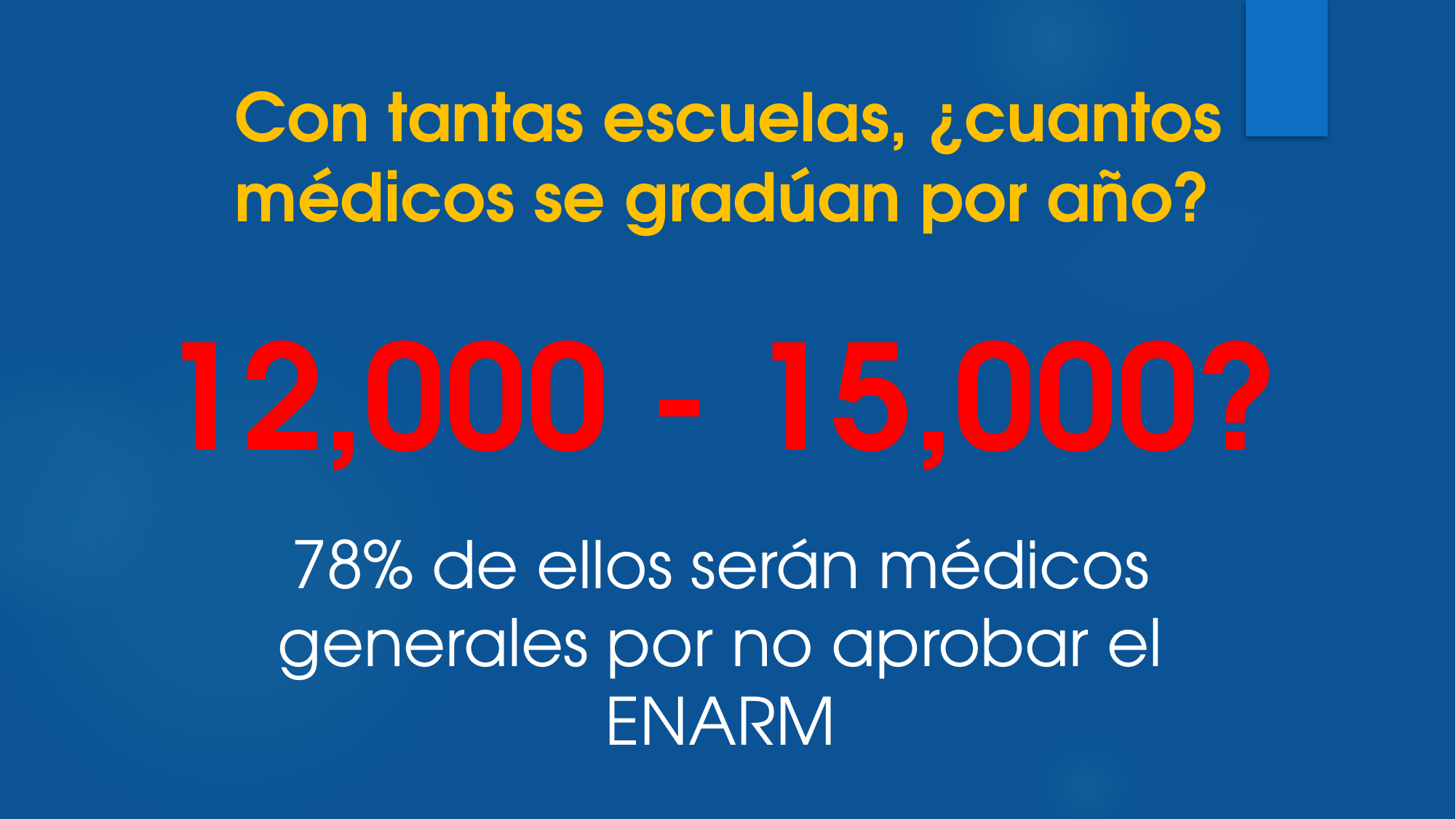

# Con tantas escuelas, ¿cuantos médicos se gradúan por año?
12,000 - 15,000?
78% de ellos serán médicos generales por no aprobar el ENARM